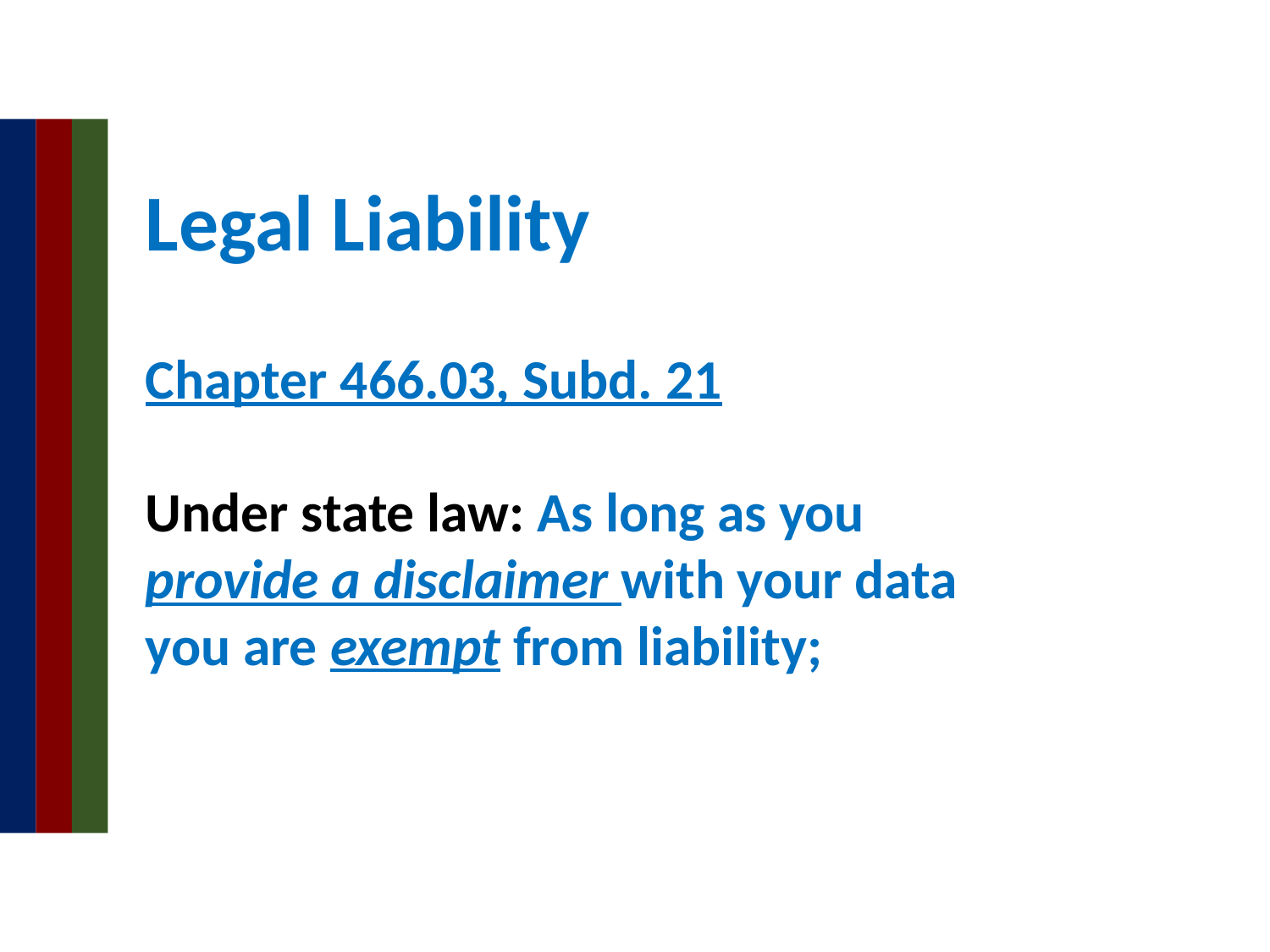

Legal Liability

Chapter 466.03, Subd. 21

Under state law: As long as you
provide a disclaimer with your data
you are exempt from liability;